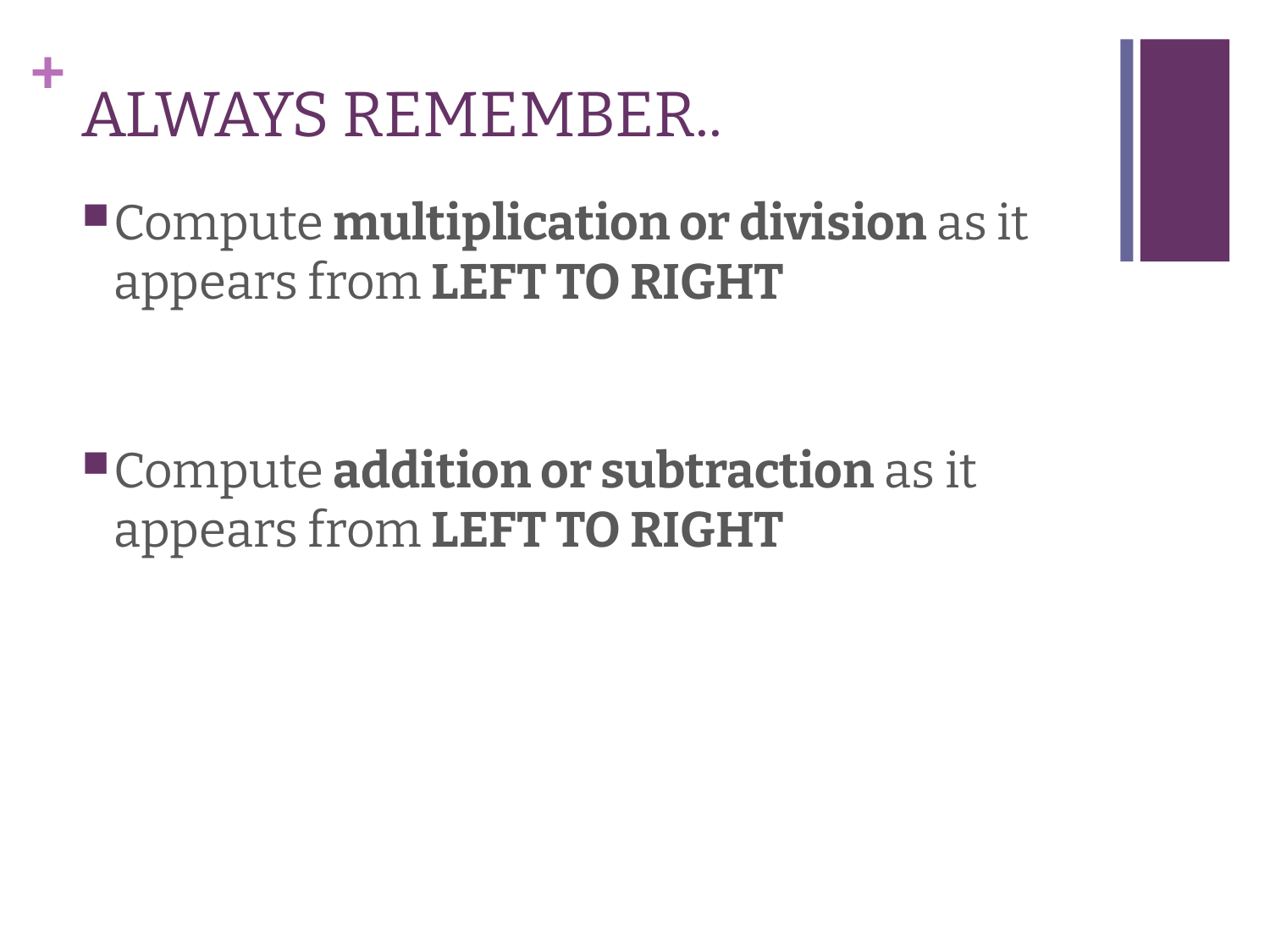

# ALWAYS REMEMBER..
Compute multiplication or division as it appears from LEFT TO RIGHT

Compute addition or subtraction as it appears from LEFT TO RIGHT